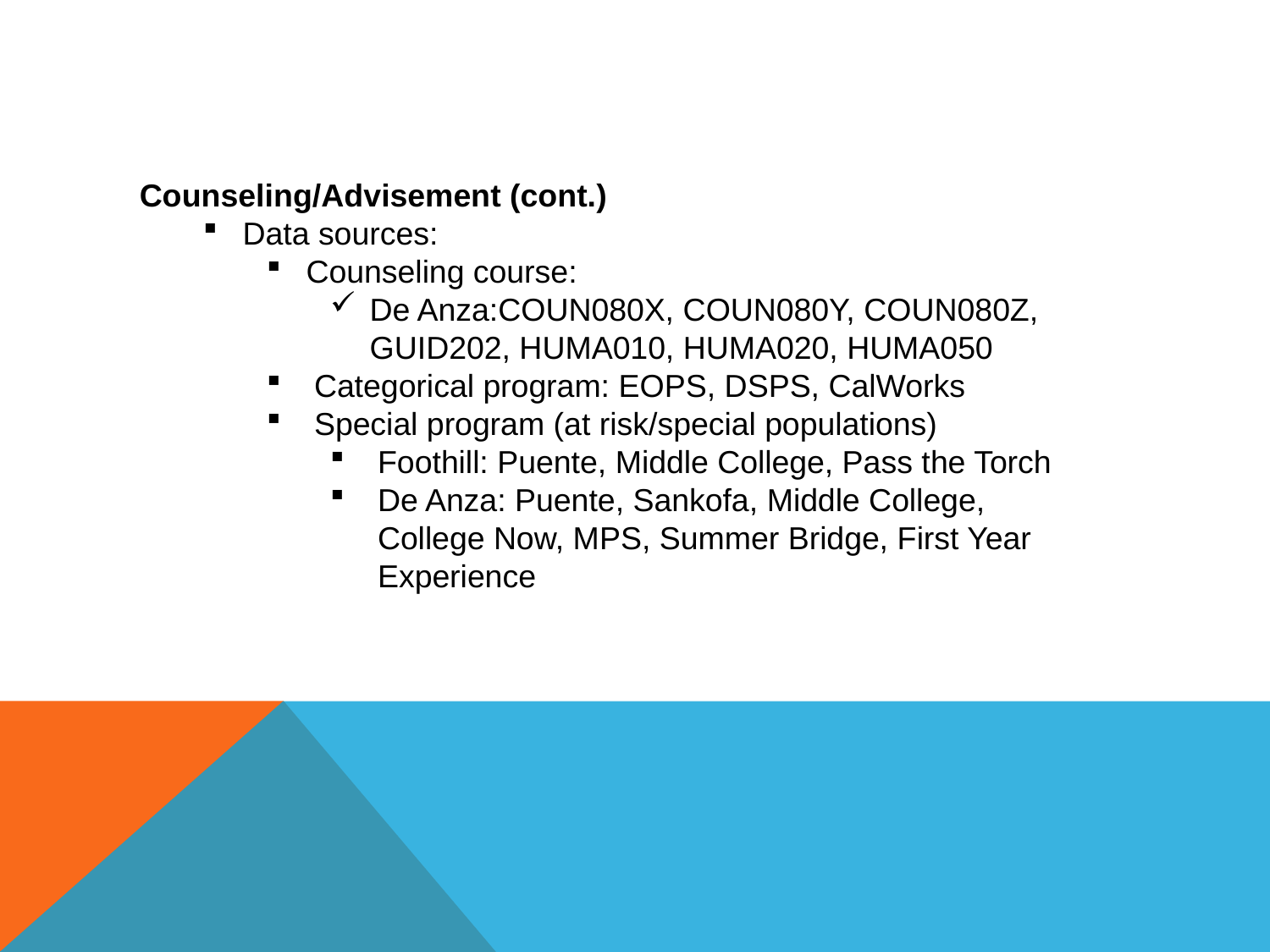

Counseling/Advisement (cont.)
Data sources:
Counseling course:
De Anza:COUN080X, COUN080Y, COUN080Z, GUID202, HUMA010, HUMA020, HUMA050
Categorical program: EOPS, DSPS, CalWorks
Special program (at risk/special populations)
Foothill: Puente, Middle College, Pass the Torch
De Anza: Puente, Sankofa, Middle College, College Now, MPS, Summer Bridge, First Year Experience